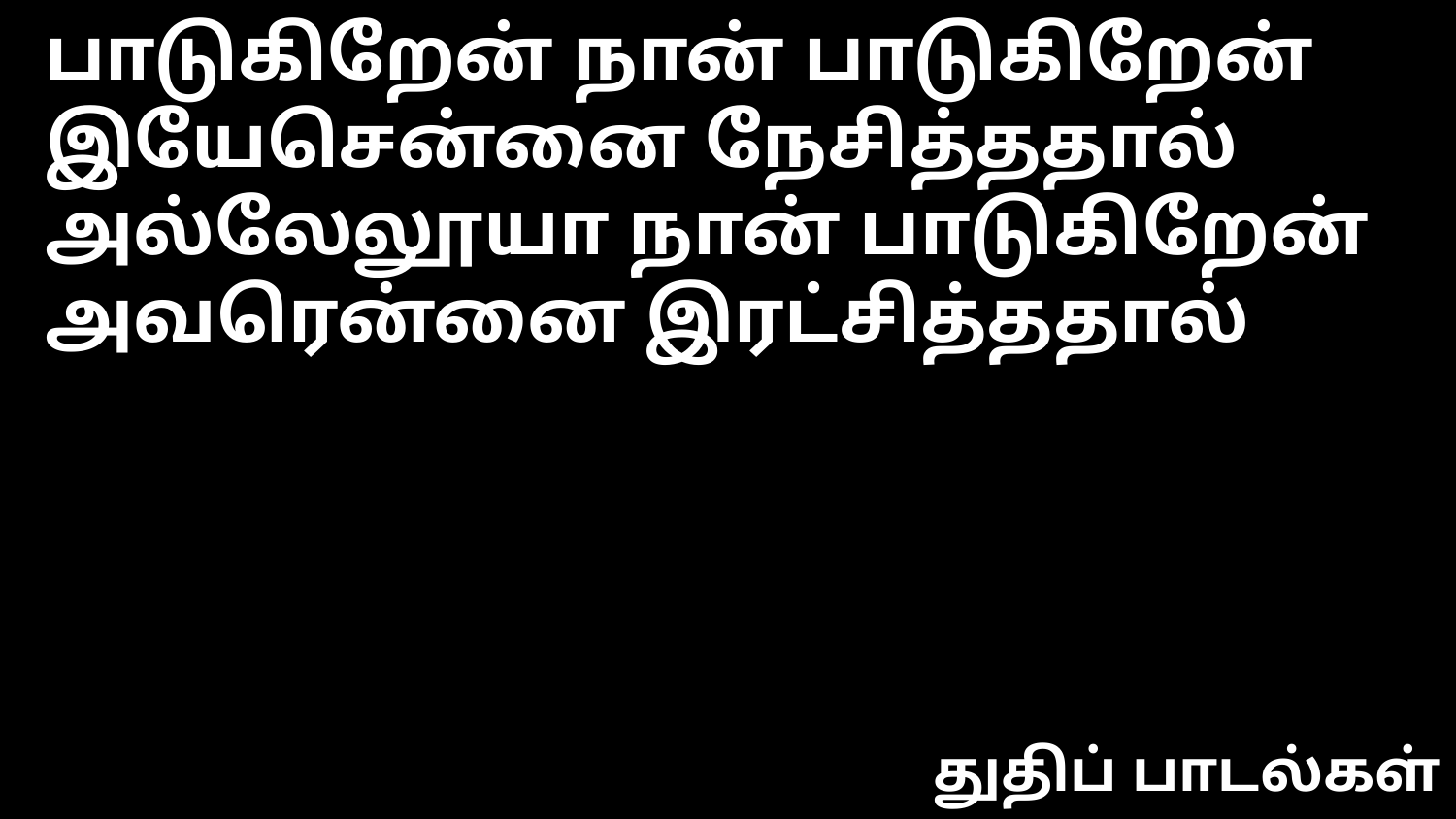

பாடுகிறேன் நான் பாடுகிறேன்
இயேசென்னை நேசித்ததால்
அல்லேலூயா நான் பாடுகிறேன்
அவரென்னை இரட்சித்ததால்

துதிப் பாடல்கள்